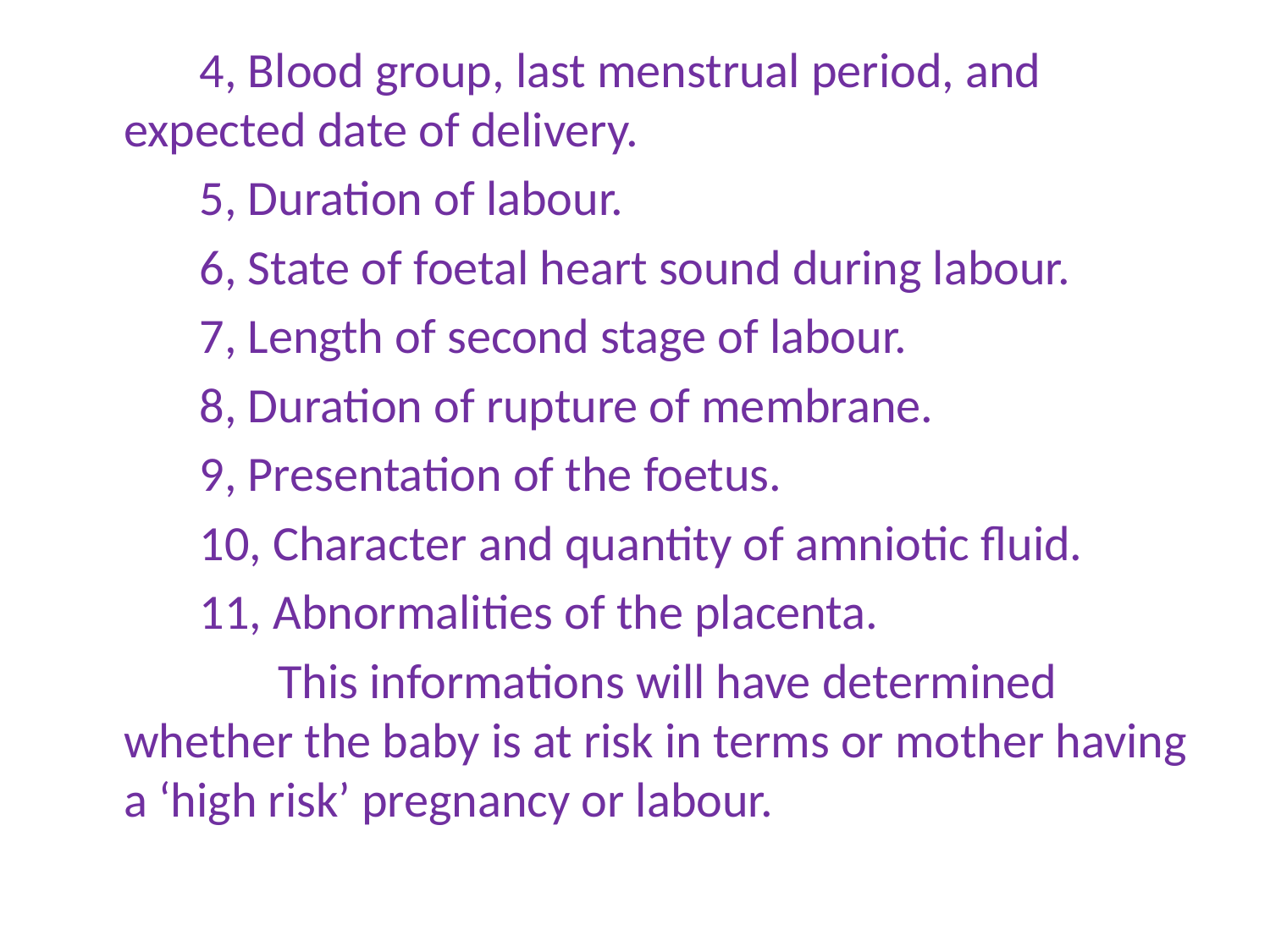

4, Blood group, last menstrual period, and expected date of delivery.
           5, Duration of labour.
           6, State of foetal heart sound during labour.
           7, Length of second stage of labour.
           8, Duration of rupture of membrane.
           9, Presentation of the foetus.
           10, Character and quantity of amniotic fluid.
           11, Abnormalities of the placenta.
                  This informations will have determined whether the baby is at risk in terms or mother having a ‘high risk’ pregnancy or labour.